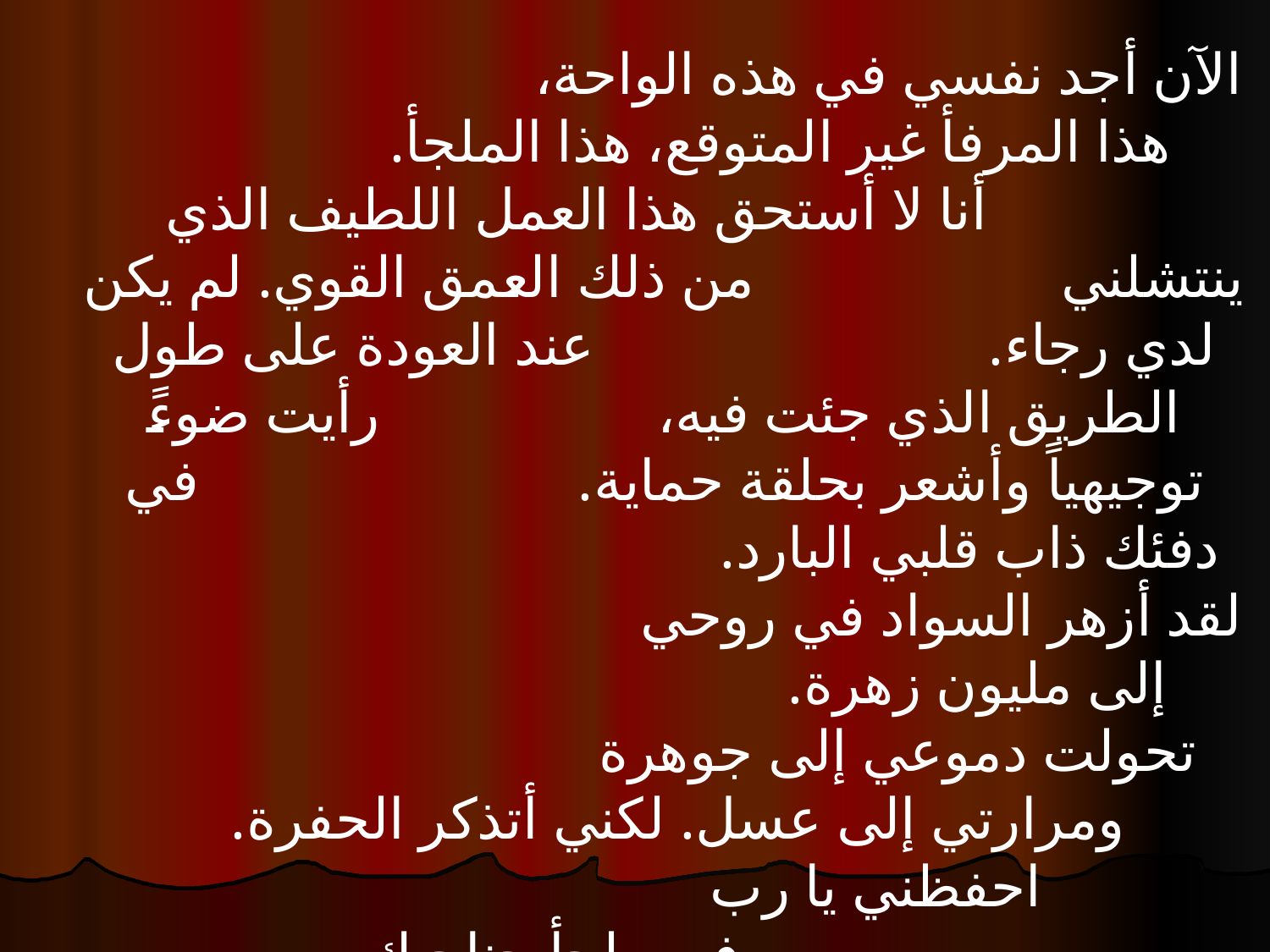

الآن أجد نفسي في هذه الواحة،                                        هذا المرفأ غير المتوقع، هذا الملجأ.                                  أنا لا أستحق هذا العمل اللطيف الذي ينتشلني                     من ذلك العمق القوي. لم يكن لدي رجاء.                           عند العودة على طول الطريق الذي جئت فيه،                   رأيت ضوءً توجيهياً وأشعر بحلقة حماية.                          في دفئك ذاب قلبي البارد.                                           لقد أزهر السواد في روحي                                            إلى مليون زهرة.                                                    تحولت دموعي إلى جوهرة                                            ومرارتي إلى عسل. لكني أتذكر الحفرة.                         احفظني يا رب                                                          في ملجأ جناحيك.